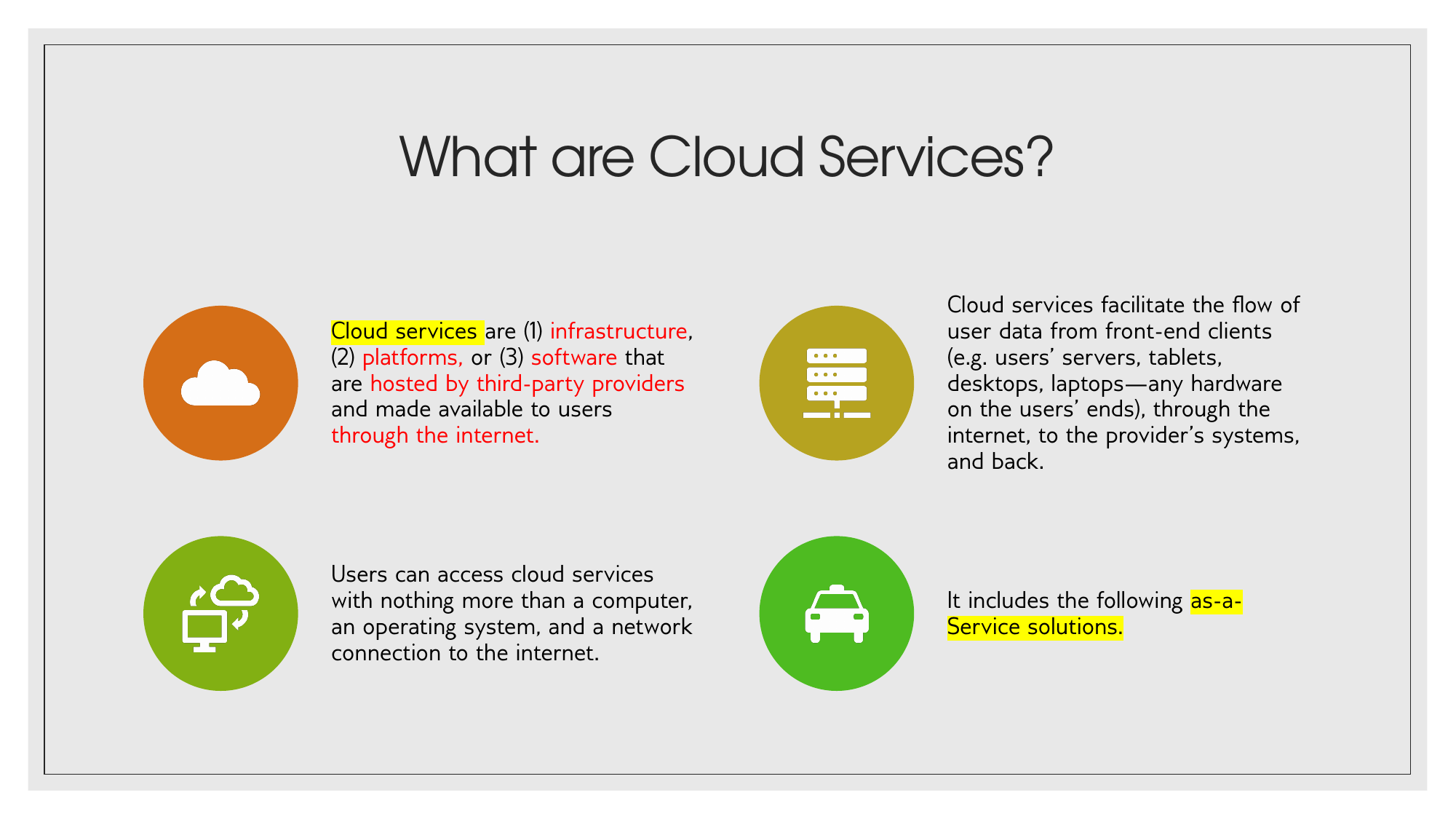

# What are Cloud Services?
Cloud services are (1) infrastructure, (2) platforms, or (3) software that are hosted by third-party providers and made available to users through the internet.
Cloud services facilitate the flow of user data from front-end clients (e.g. users’ servers, tablets, desktops, laptops—any hardware on the users’ ends), through the internet, to the provider’s systems, and back.
Users can access cloud services with nothing more than a computer, an operating system, and a network connection to the internet.
It includes the following as-a-Service solutions.